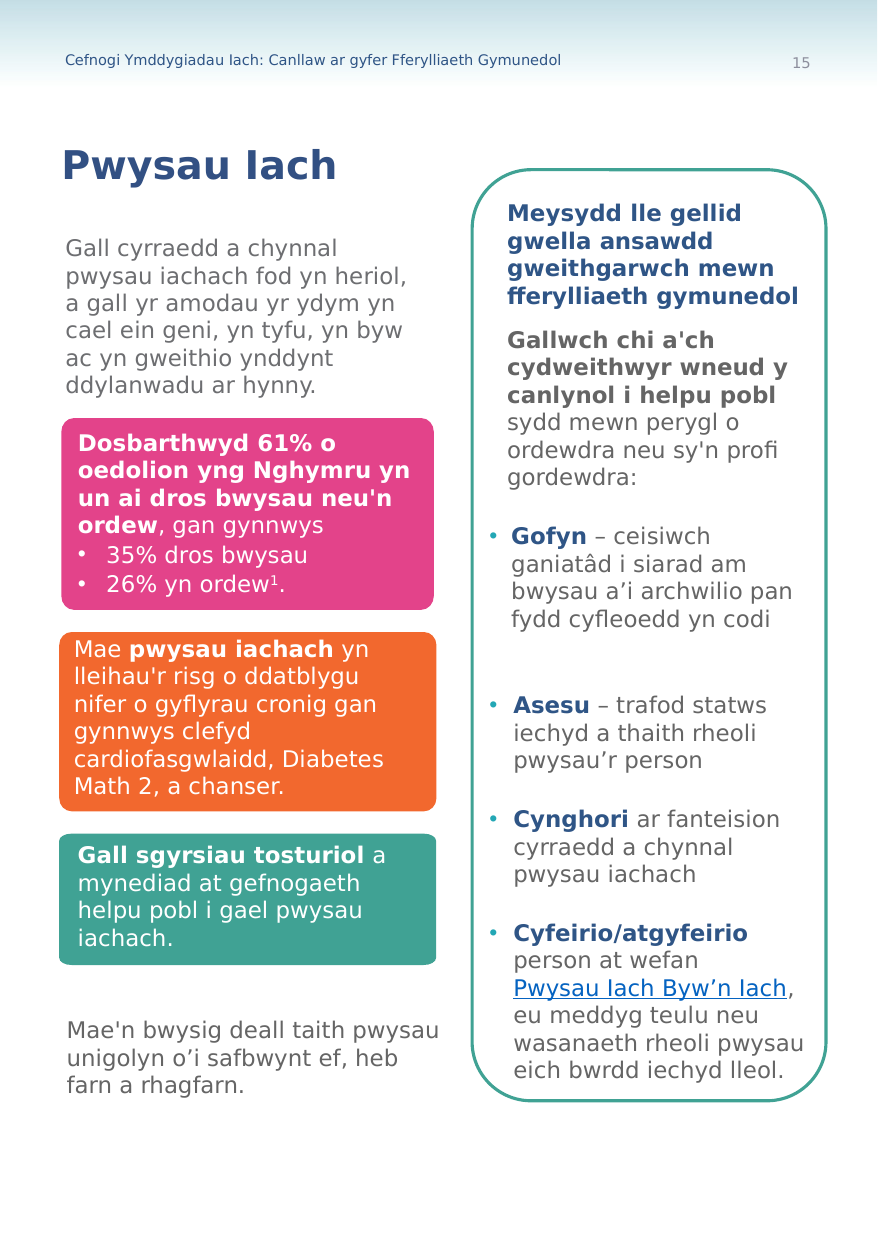

15
Pwysau Iach

Meysydd lle gellid gwella ansawdd gweithgarwch mewn fferylliaeth gymunedol

Gallwch chi a'ch cydweithwyr wneud y canlynol i helpu pobl sydd mewn perygl o ordewdra neu sy'n profi gordewdra:

Gofyn – ceisiwch ganiatâd i siarad am bwysau a’i archwilio pan fydd cyfleoedd yn codi

Asesu – trafod statws iechyd a thaith rheoli pwysau’r person

Cynghori ar fanteision cyrraedd a chynnal pwysau iachach

Cyfeirio/atgyfeirio person at wefan Pwysau Iach Byw’n Iach, eu meddyg teulu neu wasanaeth rheoli pwysau eich bwrdd iechyd lleol.
Gall cyrraedd a chynnal pwysau iachach fod yn heriol, a gall yr amodau yr ydym yn cael ein geni, yn tyfu, yn byw ac yn gweithio ynddynt ddylanwadu ar hynny.

Dosbarthwyd 61% o oedolion yng Nghymru yn un ai dros bwysau neu'n ordew, gan gynnwys
35% dros bwysau
26% yn ordew1.

Mae pwysau iachach yn lleihau'r risg o ddatblygu nifer o gyflyrau cronig gan gynnwys clefyd cardiofasgwlaidd, Diabetes Math 2, a chanser.
Gall sgyrsiau tosturiol a mynediad at gefnogaeth helpu pobl i gael pwysau iachach.

Mae'n bwysig deall taith pwysau unigolyn o’i safbwynt ef, heb farn a rhagfarn.